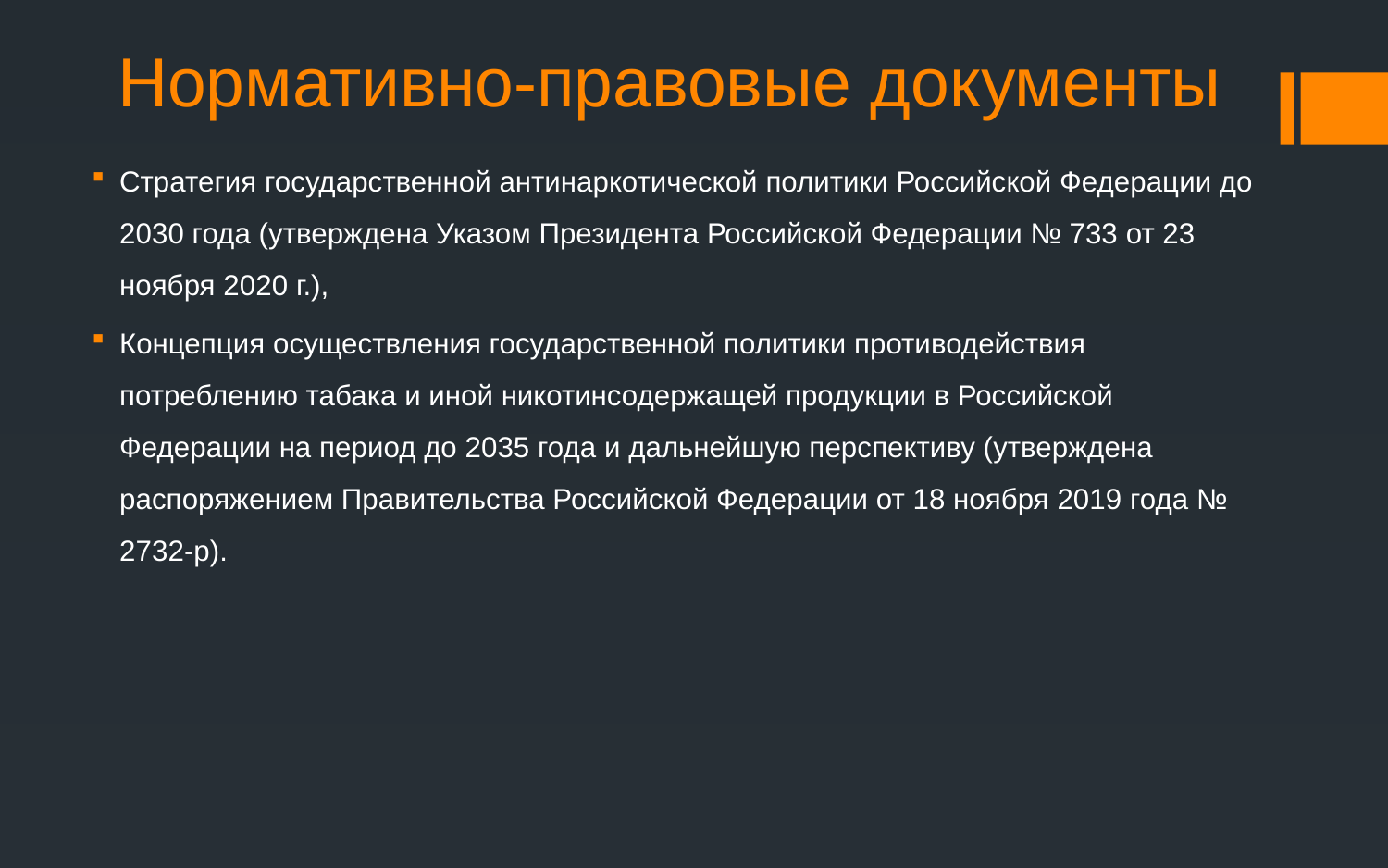

# Нормативно-правовые документы
Стратегия государственной антинаркотической политики Российской Федерации до 2030 года (утверждена Указом Президента Российской Федерации № 733 от 23 ноября 2020 г.),
Концепция осуществления государственной политики противодействия потреблению табака и иной никотинсодержащей продукции в Российской Федерации на период до 2035 года и дальнейшую перспективу (утверждена распоряжением Правительства Российской Федерации от 18 ноября 2019 года № 2732-р).